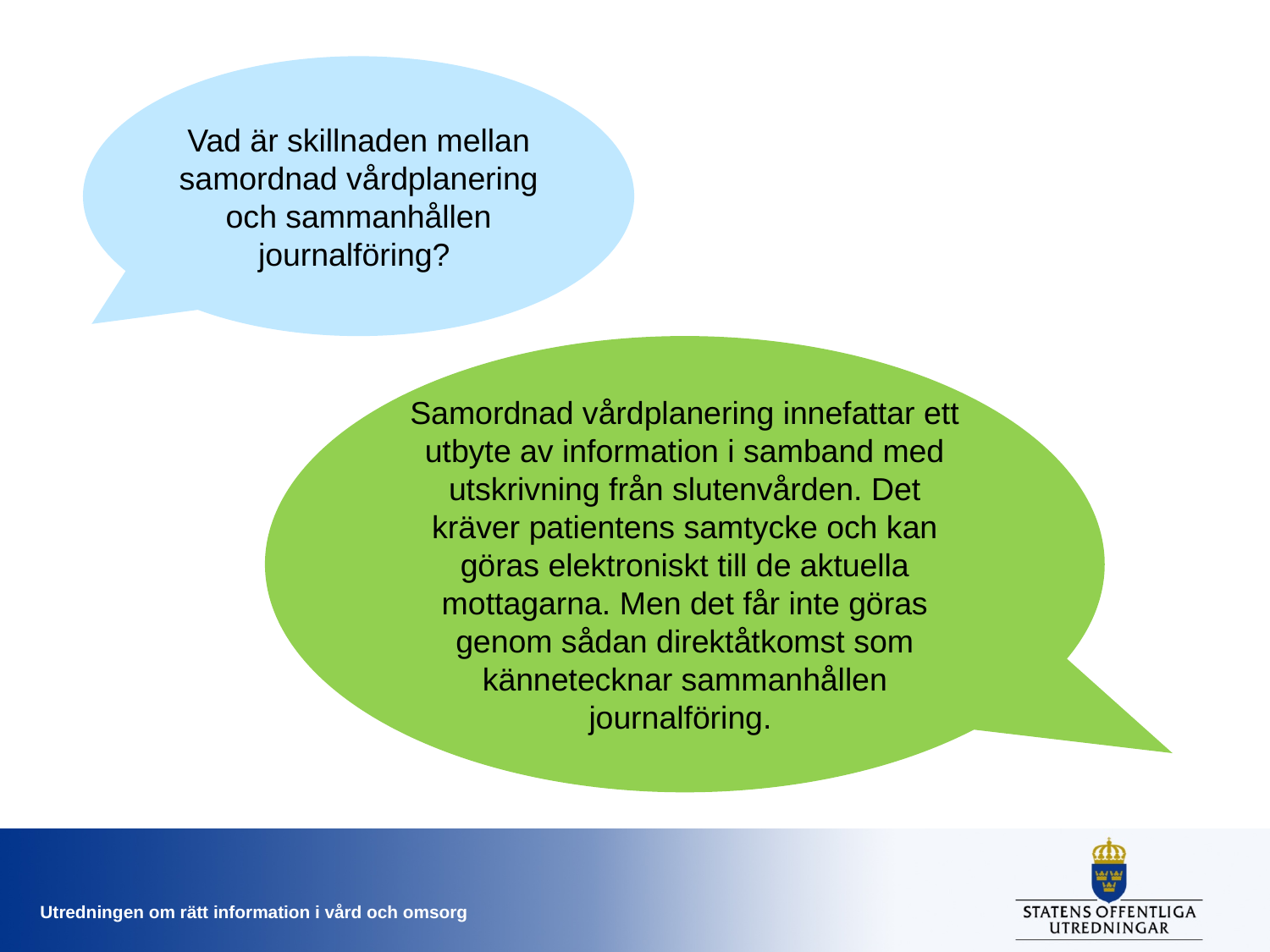

Vad är skillnaden mellan samordnad vårdplanering och sammanhållen journalföring?
Samordnad vårdplanering innefattar ett utbyte av information i samband med utskrivning från slutenvården. Det kräver patientens samtycke och kan göras elektroniskt till de aktuella mottagarna. Men det får inte göras genom sådan direktåtkomst som kännetecknar sammanhållen journalföring.